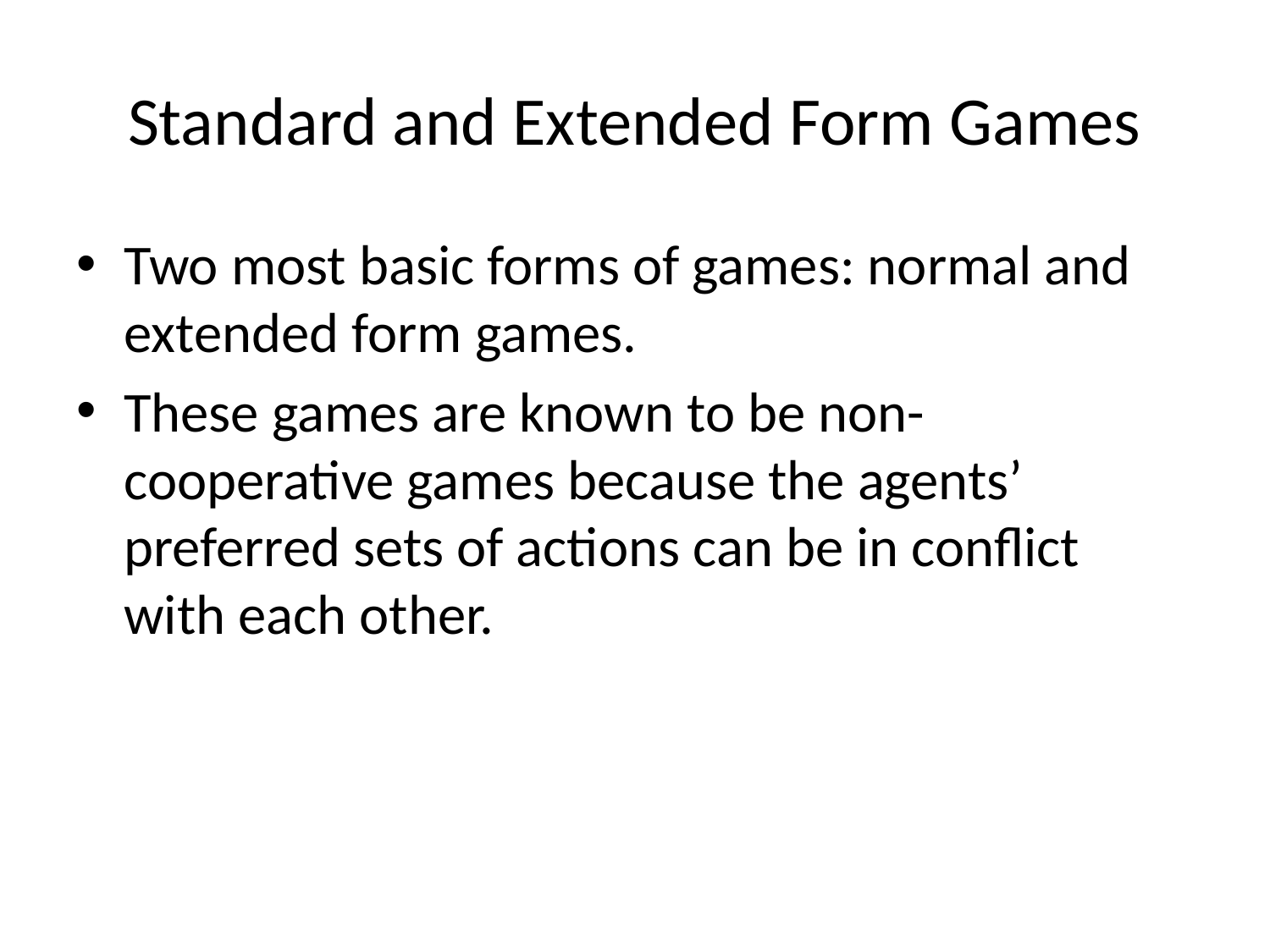

# Standard and Extended Form Games
Two most basic forms of games: normal and extended form games.
These games are known to be non-cooperative games because the agents’ preferred sets of actions can be in conflict with each other.